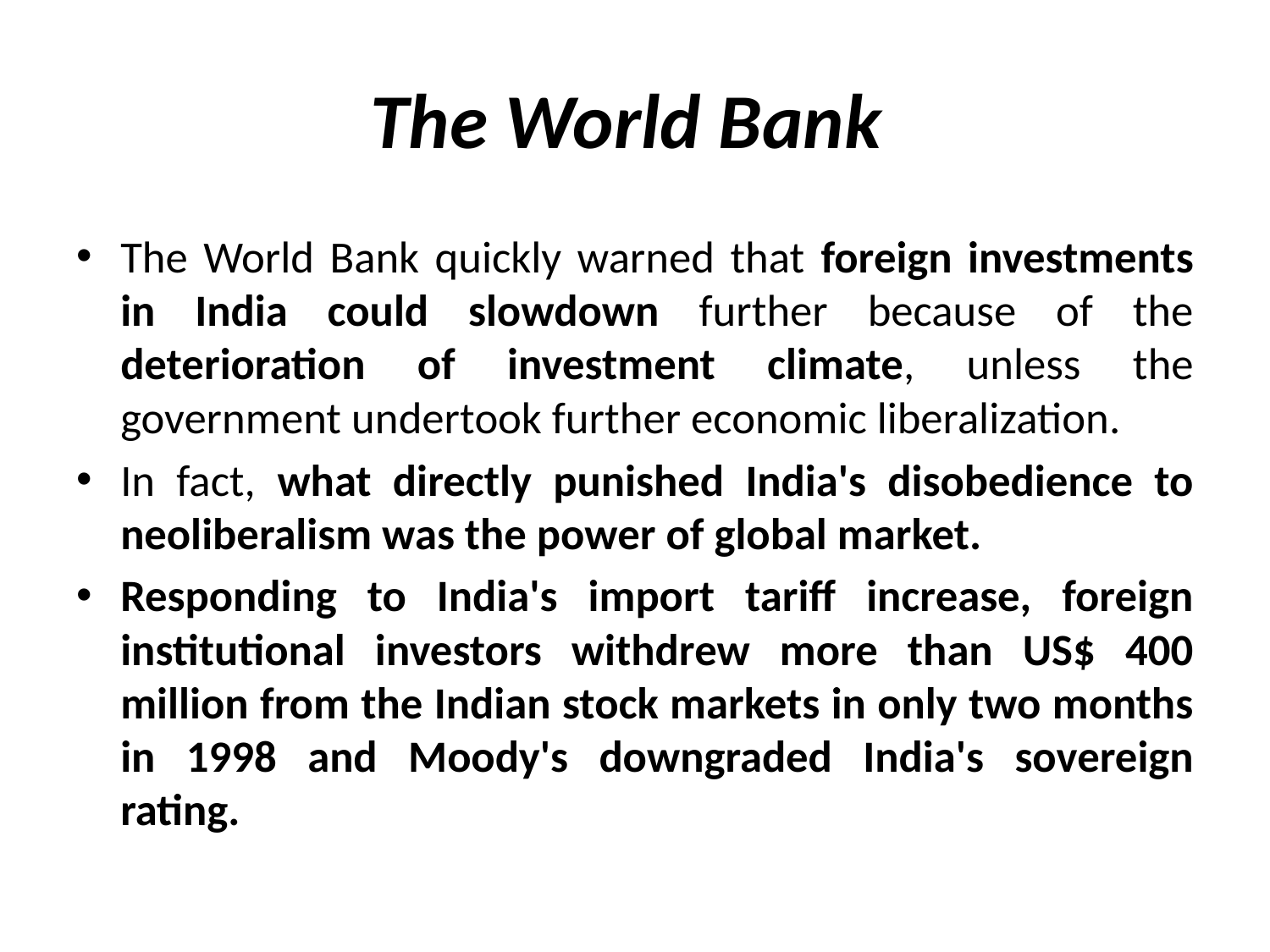

# The World Bank
The World Bank quickly warned that foreign investments in India could slowdown further because of the deterioration of investment climate, unless the government undertook further economic liberalization.
In fact, what directly punished India's disobedience to neoliberalism was the power of global market.
Responding to India's import tariff increase, foreign institutional investors withdrew more than US$ 400 million from the Indian stock markets in only two months in 1998 and Moody's downgraded India's sovereign rating.